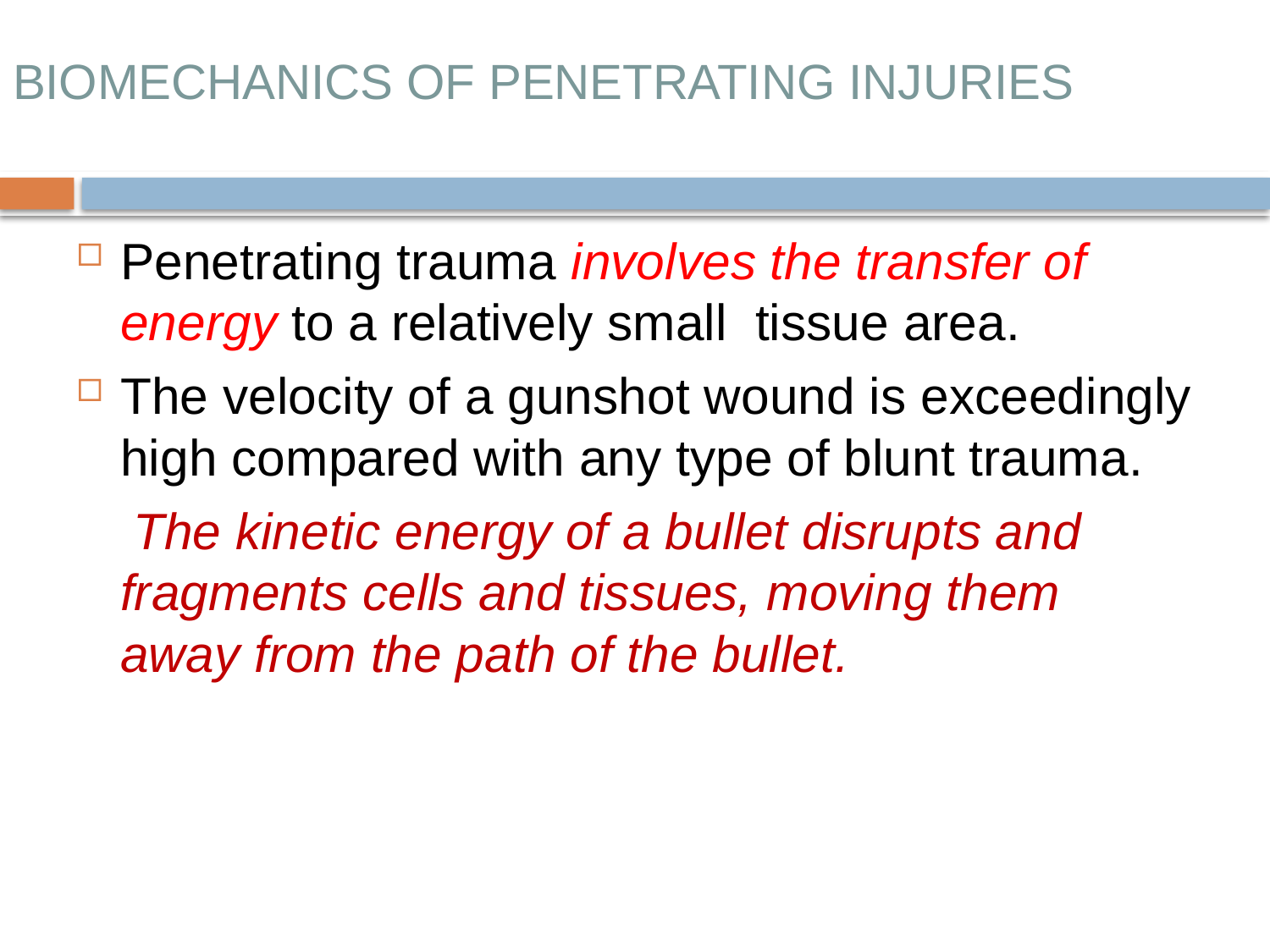

# BIOMECHANICS OF PENETRATING INJURIES
Penetrating trauma involves the transfer of energy to a relatively small  tissue area.
The velocity of a gunshot wound is exceedingly high compared with any type of blunt trauma.
    The kinetic energy of a bullet disrupts and fragments cells and tissues, moving them away from the path of the bullet.